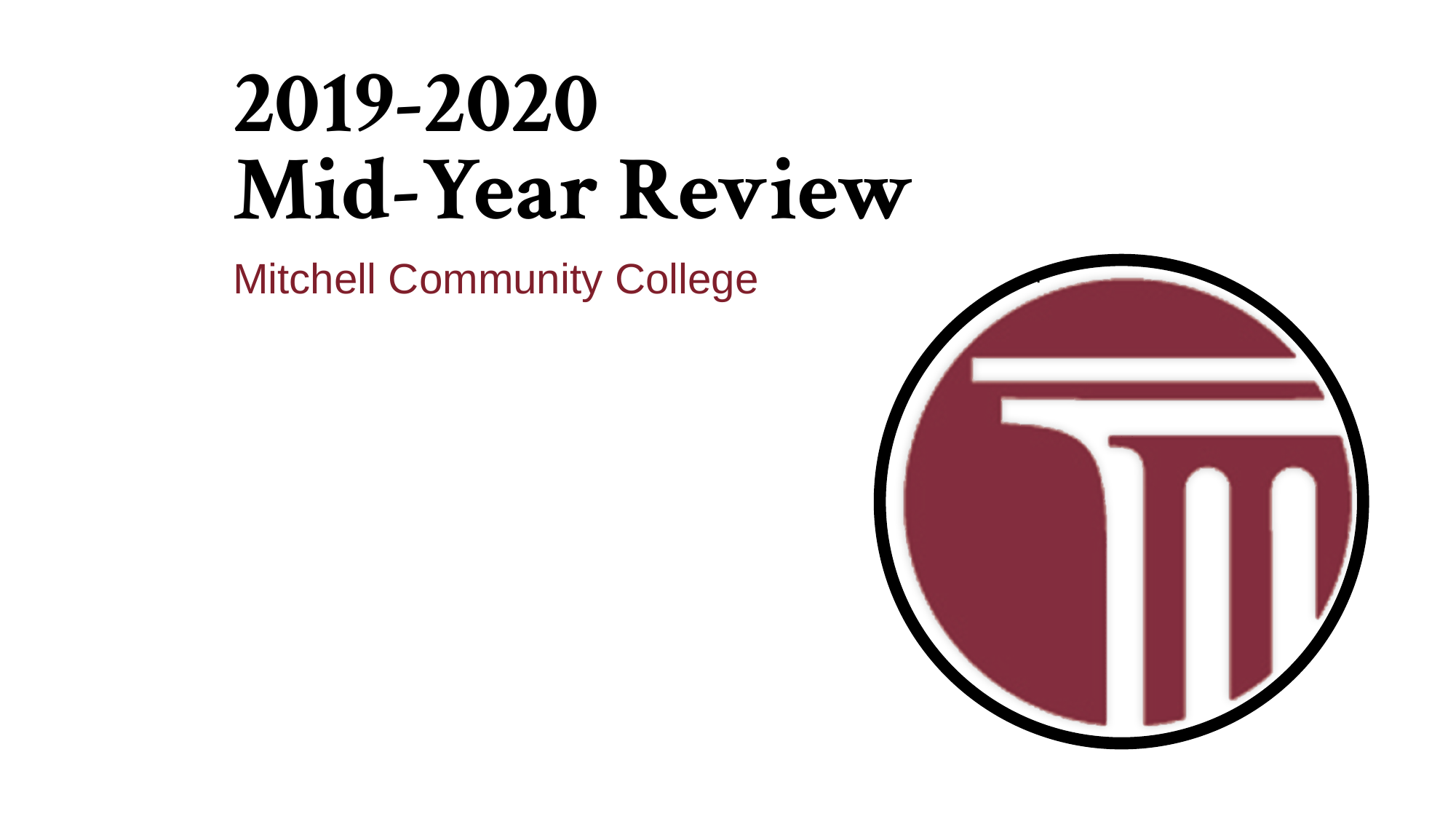

# 2019-2020 Mid-Year Review
Mitchell Community College